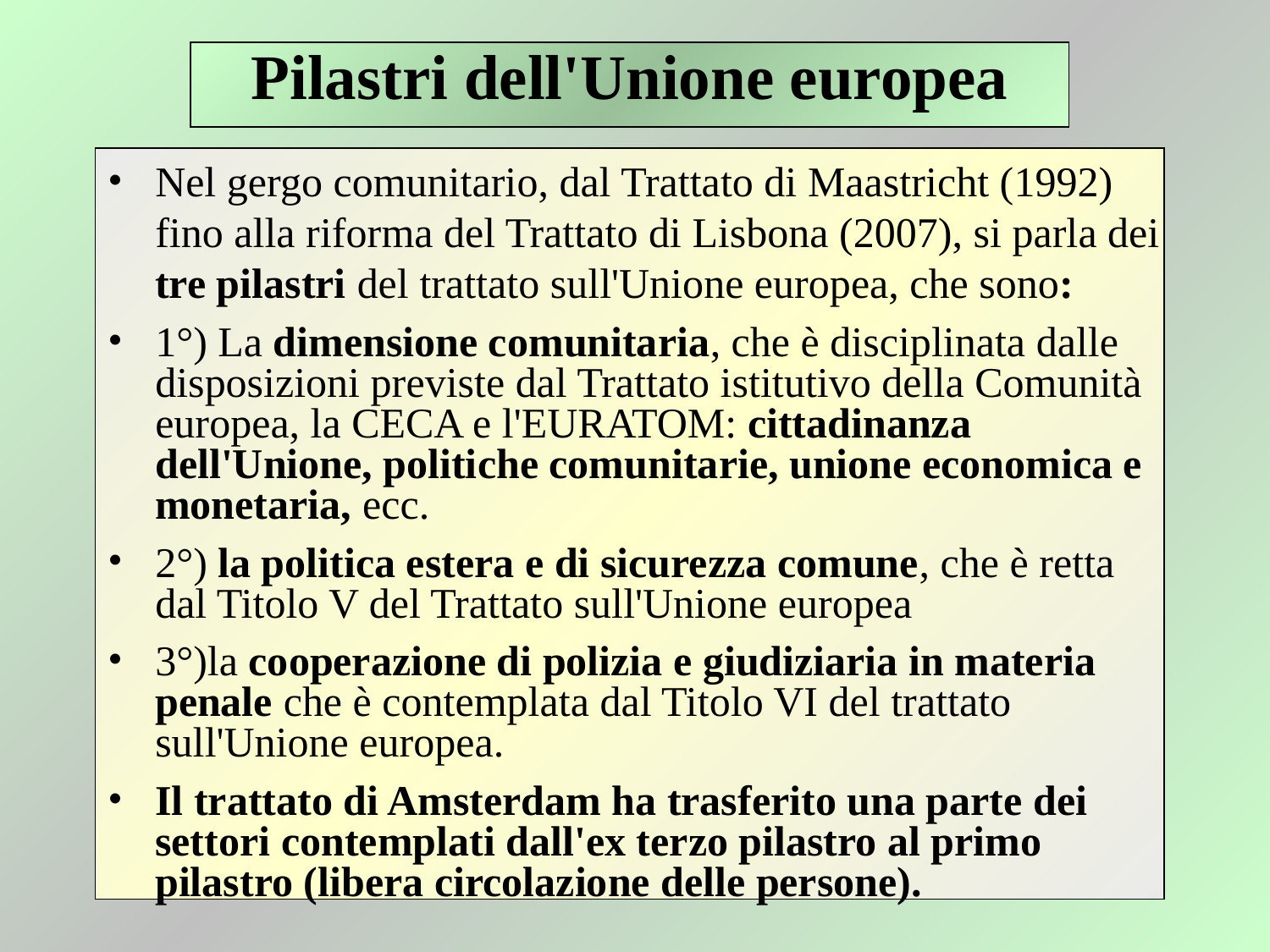

# Pilastri dell'Unione europea

Nel gergo comunitario, dal Trattato di Maastricht (1992) fino alla riforma del Trattato di Lisbona (2007), si parla dei tre pilastri del trattato sull'Unione europea, che sono:
1°) La dimensione comunitaria, che è disciplinata dalle disposizioni previste dal Trattato istitutivo della Comunità europea, la CECA e l'EURATOM: cittadinanza dell'Unione, politiche comunitarie, unione economica e monetaria, ecc.
2°) la politica estera e di sicurezza comune, che è retta dal Titolo V del Trattato sull'Unione europea
3°)la cooperazione di polizia e giudiziaria in materia penale che è contemplata dal Titolo VI del trattato sull'Unione europea.
Il trattato di Amsterdam ha trasferito una parte dei settori contemplati dall'ex terzo pilastro al primo pilastro (libera circolazione delle persone).